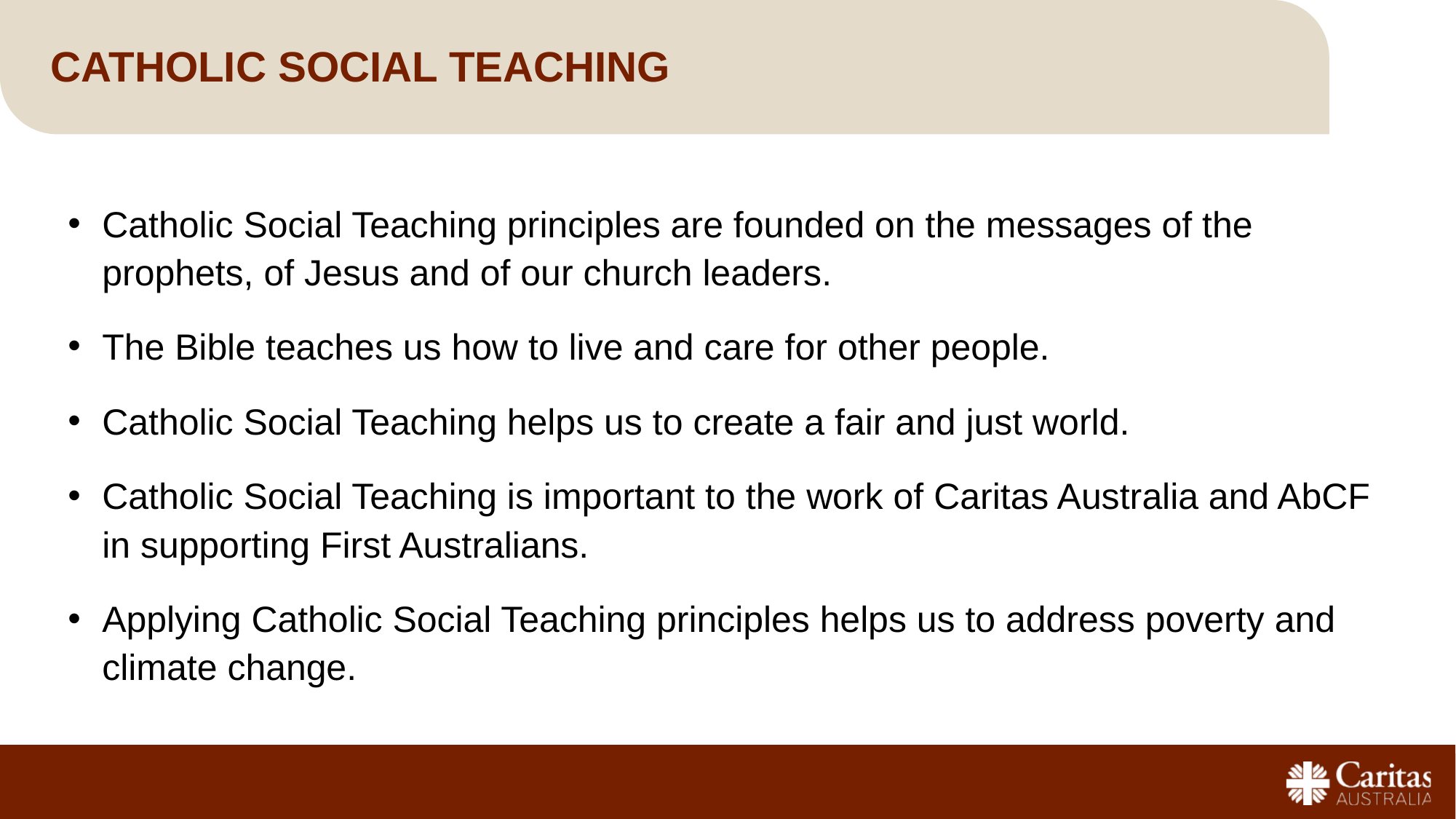

# Catholic social teaching
Catholic Social Teaching principles are founded on the messages of the prophets, of Jesus and of our church leaders.
The Bible teaches us how to live and care for other people.
Catholic Social Teaching helps us to create a fair and just world.
Catholic Social Teaching is important to the work of Caritas Australia and AbCF in supporting First Australians.
Applying Catholic Social Teaching principles helps us to address poverty and climate change.